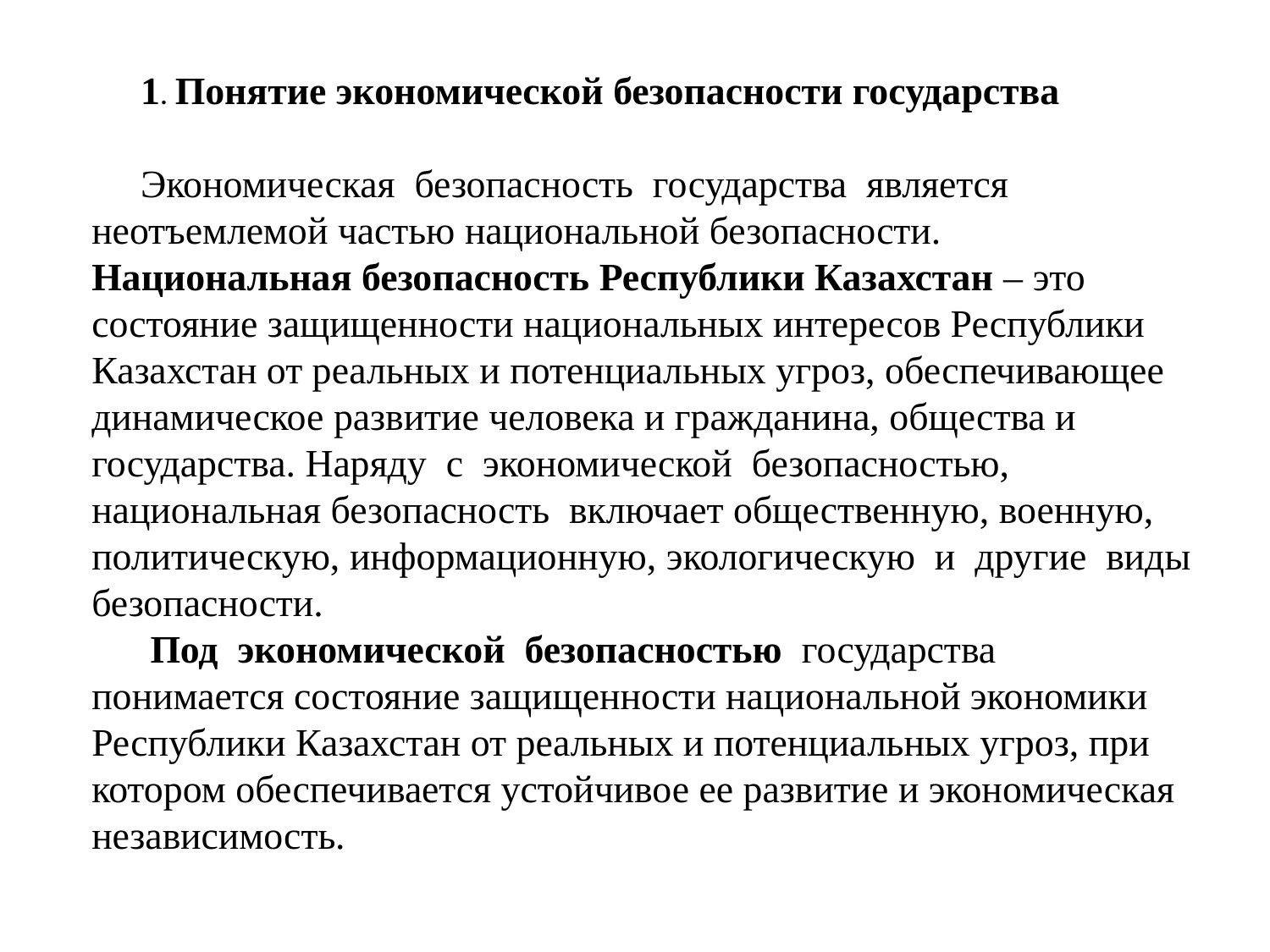

1. Понятие экономической безопасности государства

     Экономическая  безопасность  государства  является  неотъемлемой частью национальной безопасности. Национальная безопасность Республики Казахстан – это состояние защищенности национальных интересов Республики Казахстан от реальных и потенциальных угроз, обеспечивающее динамическое развитие человека и гражданина, общества и государства. Наряду  с  экономической  безопасностью,  национальная безопасность  включает общественную, военную, политическую, информационную, экологическую  и  другие  виды безопасности.
      Под  экономической  безопасностью  государства понимается состояние защищенности национальной экономики Республики Казахстан от реальных и потенциальных угроз, при котором обеспечивается устойчивое ее развитие и экономическая независимость.